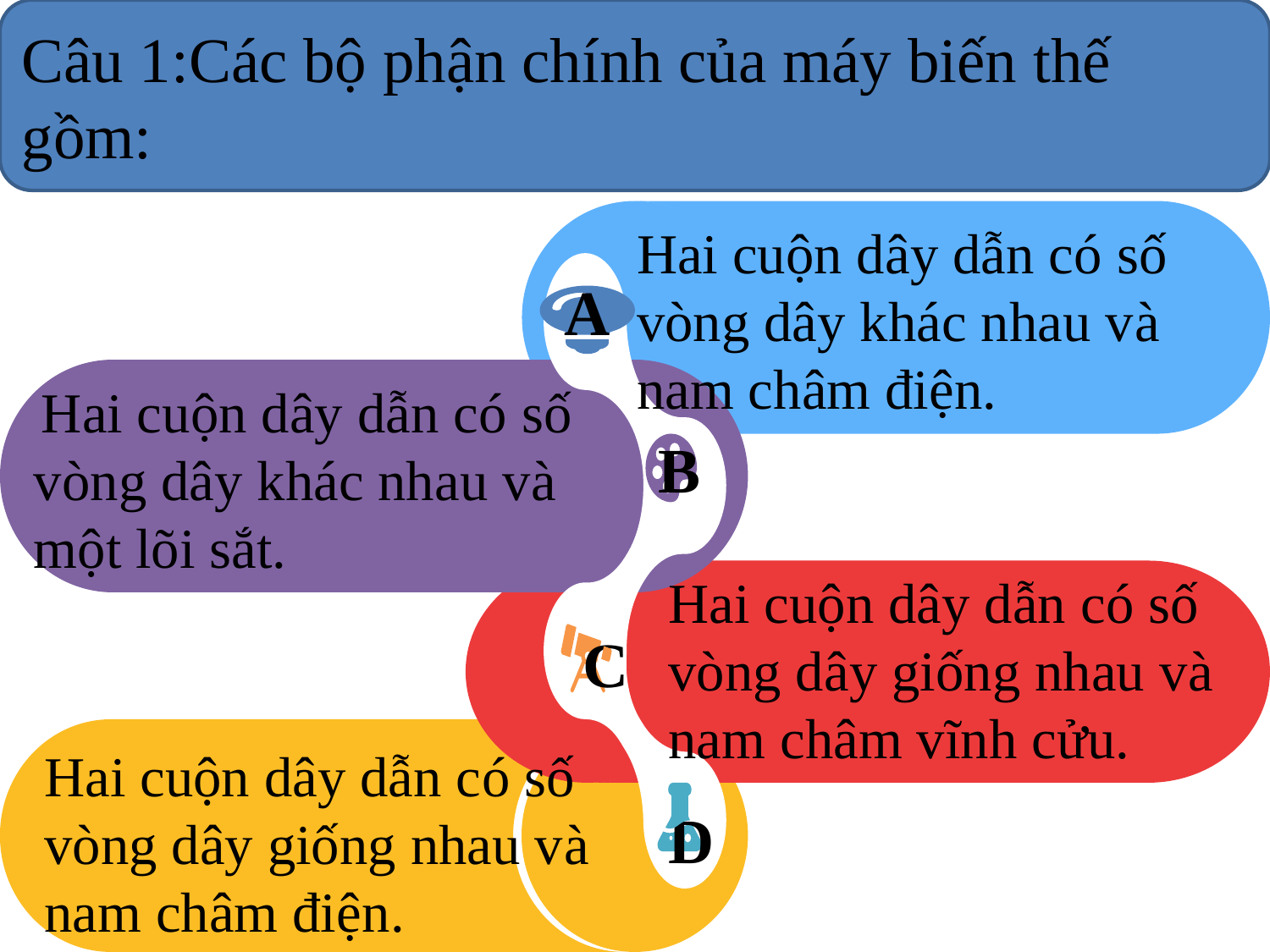

Câu 1:Các bộ phận chính của máy biến thế gồm:

Hai cuộn dây dẫn có số vòng dây khác nhau và nam châm điện.

A

 Hai cuộn dây dẫn có số vòng dây khác nhau và một lõi sắt.
B

Hai cuộn dây dẫn có số vòng dây giống nhau và nam châm vĩnh cửu.

C

Hai cuộn dây dẫn có số vòng dây giống nhau và nam châm điện.

D